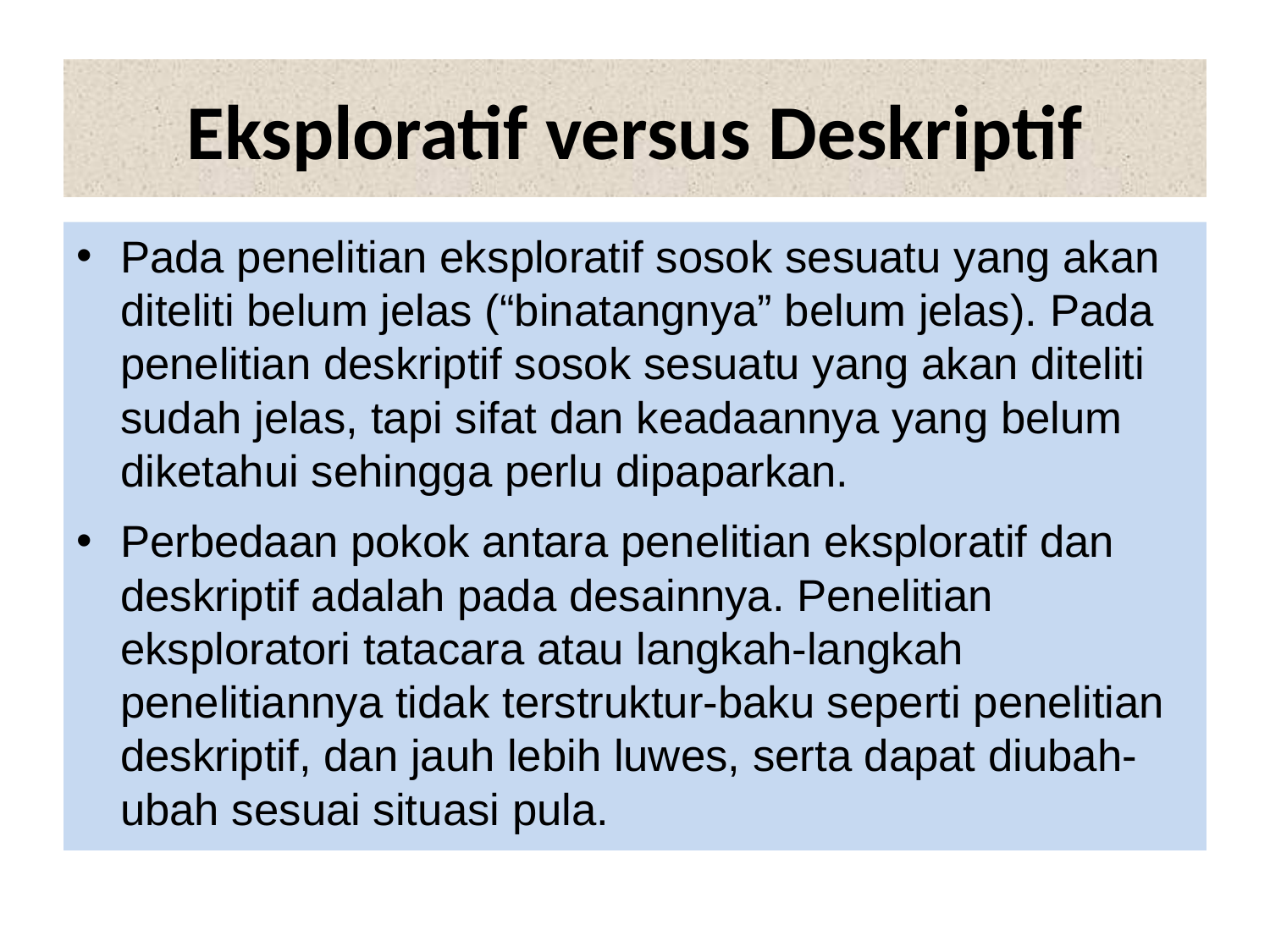

# Eksploratif versus Deskriptif
Pada penelitian eksploratif sosok sesuatu yang akan diteliti belum jelas (“binatangnya” belum jelas). Pada penelitian deskriptif sosok sesuatu yang akan diteliti sudah jelas, tapi sifat dan keadaannya yang belum diketahui sehingga perlu dipaparkan.
Perbedaan pokok antara penelitian eksploratif dan deskriptif adalah pada desainnya. Penelitian eksploratori tatacara atau langkah-langkah penelitiannya tidak terstruktur-baku seperti penelitian deskriptif, dan jauh lebih luwes, serta dapat diubah-ubah sesuai situasi pula.